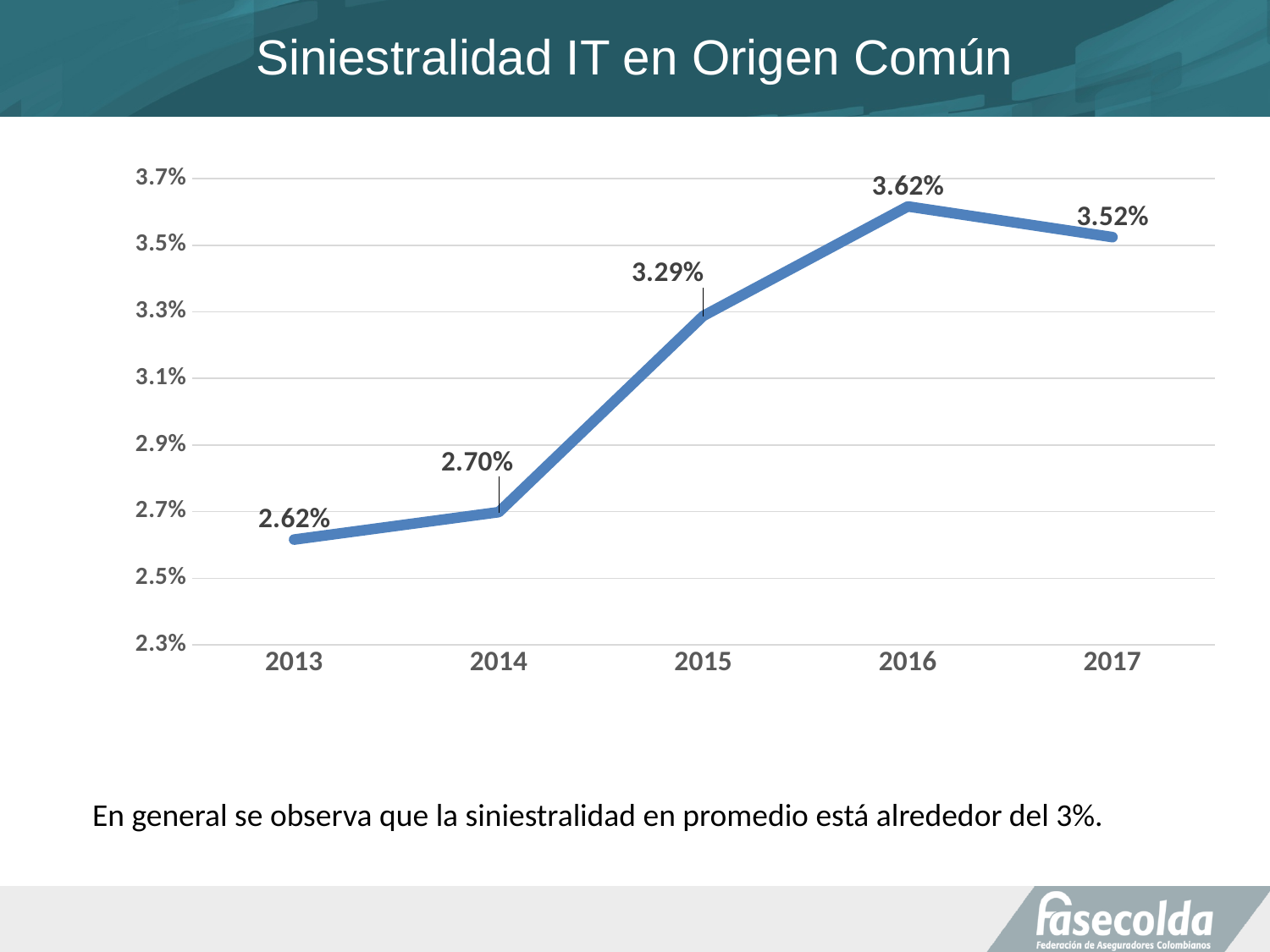

# Siniestralidad IT en Origen Común

### Chart

| Category | siniestralidad |
|---|---|
| 2013 | 0.026163750634536458 |
| 2014 | 0.026985435469200944 |
| 2015 | 0.03287915572305344 |
| 2016 | 0.03616393061762581 |
| 2017 | 0.03524320000000001 |
En general se observa que la siniestralidad en promedio está alrededor del 3%.